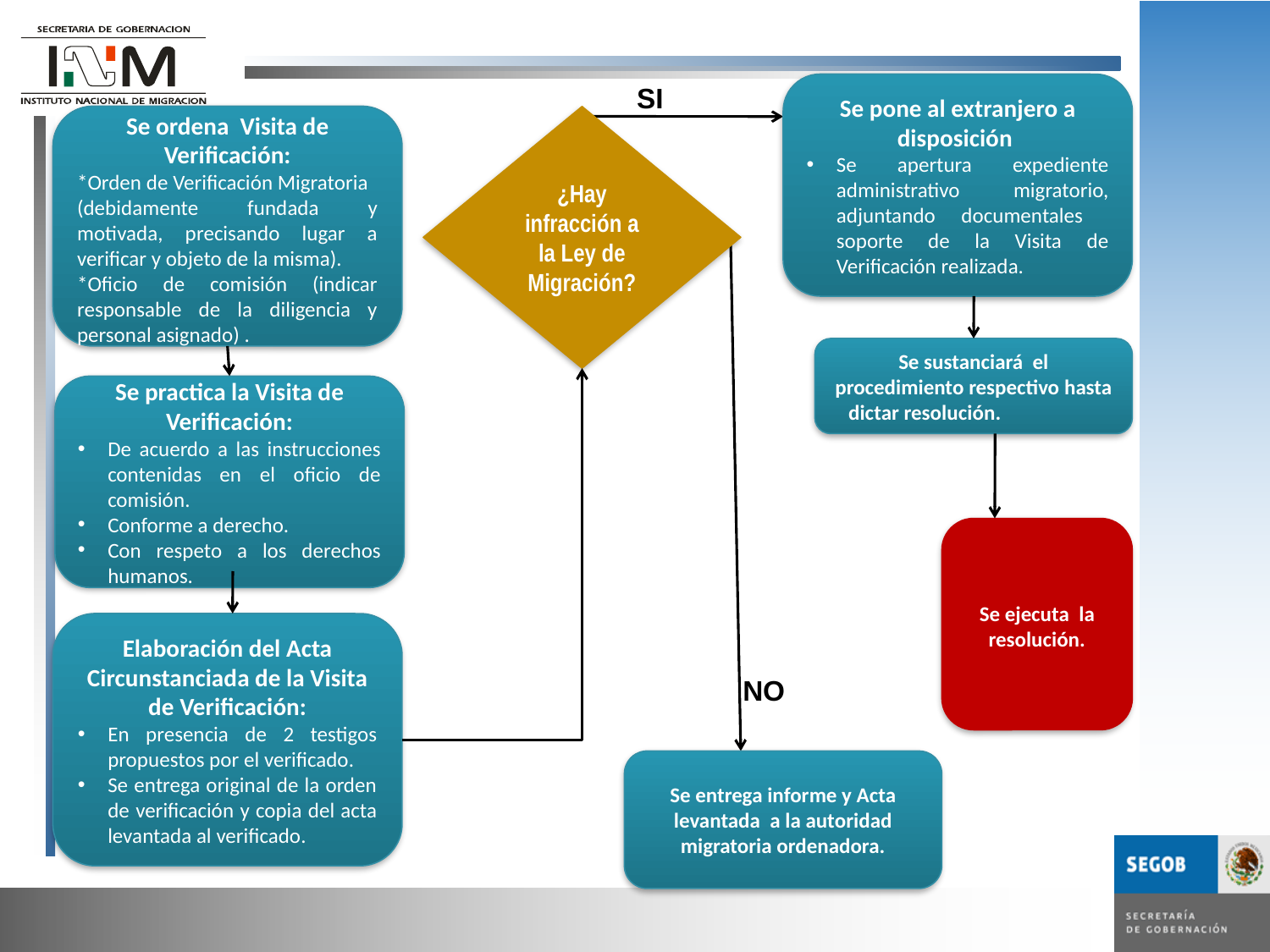

SI
Se pone al extranjero a disposición
Se apertura expediente administrativo migratorio, adjuntando documentales  soporte de la Visita de Verificación realizada.
¿Hay infracción a la Ley de Migración?

Se ordena  Visita de Verificación:
*Orden de Verificación Migratoria
(debidamente fundada y motivada, precisando lugar a verificar y objeto de la misma).
*Oficio de comisión (indicar responsable de la diligencia y personal asignado) .

Se sustanciará  el procedimiento respectivo hasta dictar resolución.
Se practica la Visita de Verificación:
De acuerdo a las instrucciones contenidas en el oficio de comisión.
Conforme a derecho.
Con respeto a los derechos humanos.
Se ejecuta  la resolución.
Elaboración del Acta Circunstanciada de la Visita de Verificación:
En presencia de 2 testigos propuestos por el verificado.
Se entrega original de la orden de verificación y copia del acta levantada al verificado.
NO
Se entrega informe y Acta levantada  a la autoridad migratoria ordenadora.